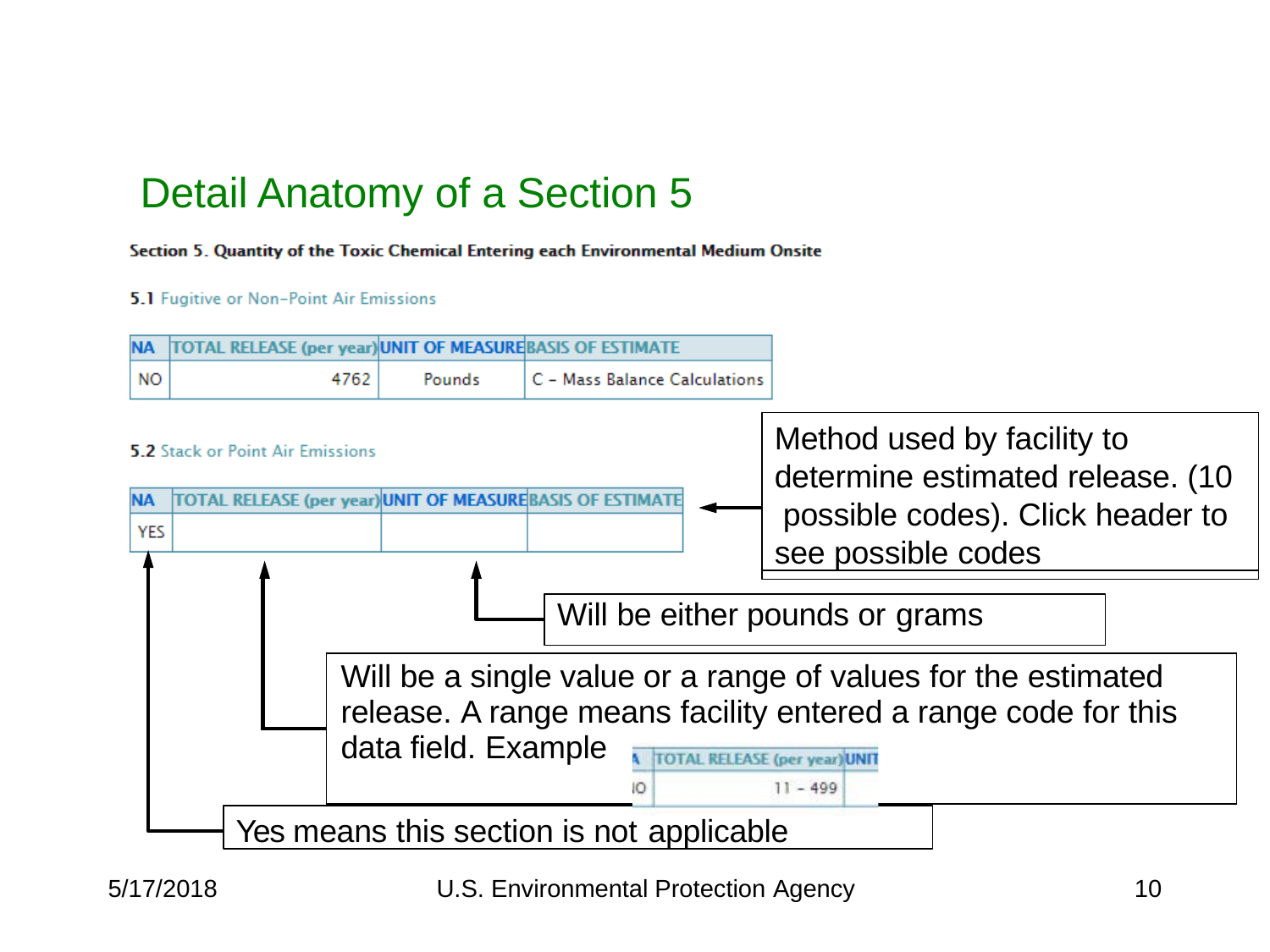

# Detail Anatomy of a Section 5

Method used by facility to  determine estimated release. (10  possible codes). Click header to  see possible codes

Yes means this section is not applicable

| Will be either pounds or grams |  |
| --- | --- |
|  | Will be a single value or a range of values for the estimated release. A range means facility entered a range code for this data field. Example |
|  |  |

5/17/2018
U.S. Environmental Protection Agency
10